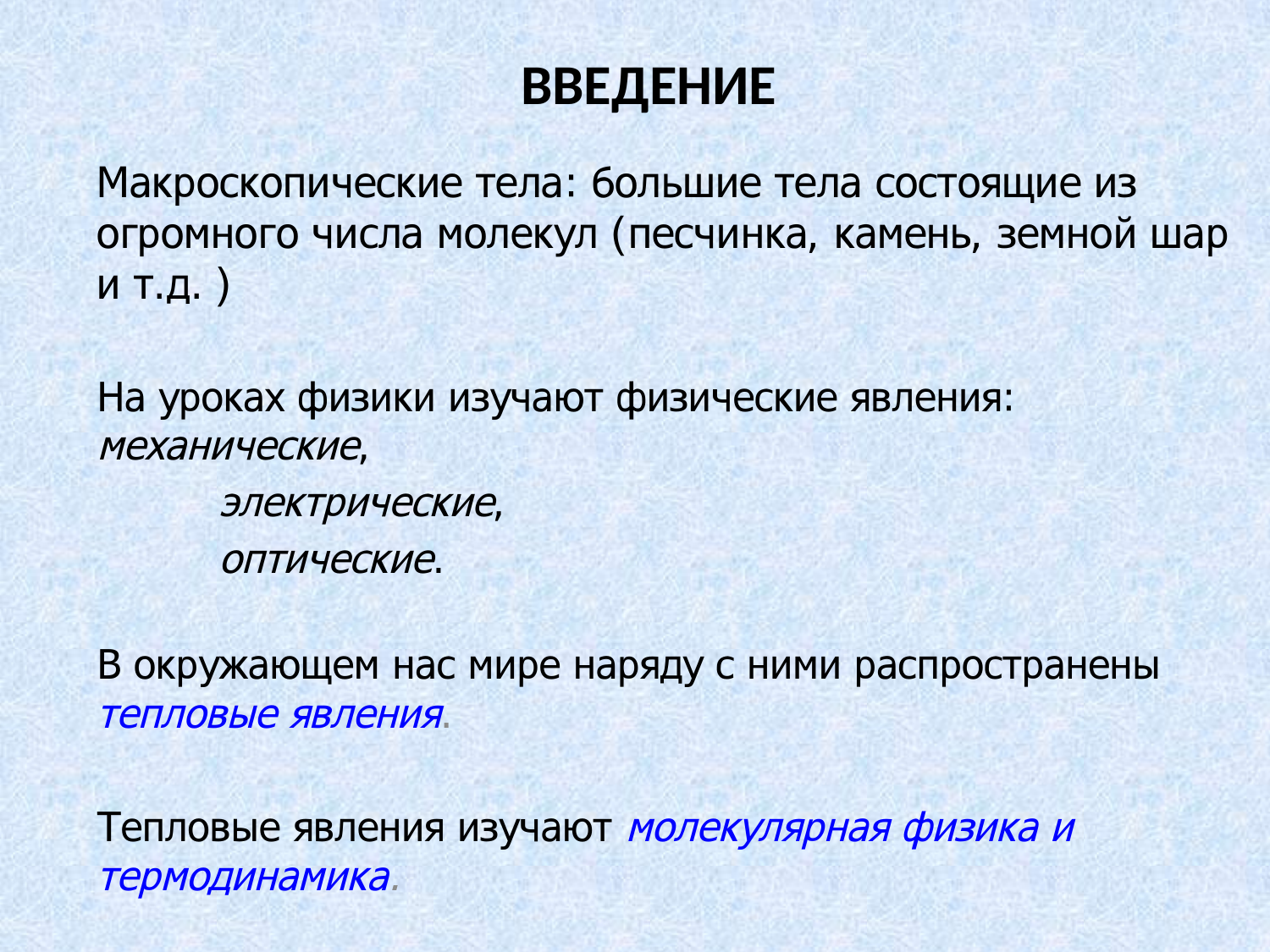

# ВВЕДЕНИЕ
Макроскопические тела: большие тела состоящие из огромного числа молекул (песчинка, камень, земной шар и т.д. )

На уроках физики изучают физические явления: 					механические,
			электрические,
			оптические.
В окружающем нас мире наряду с ними распространены 				тепловые явления.

Тепловые явления изучают молекулярная физика и термодинамика.